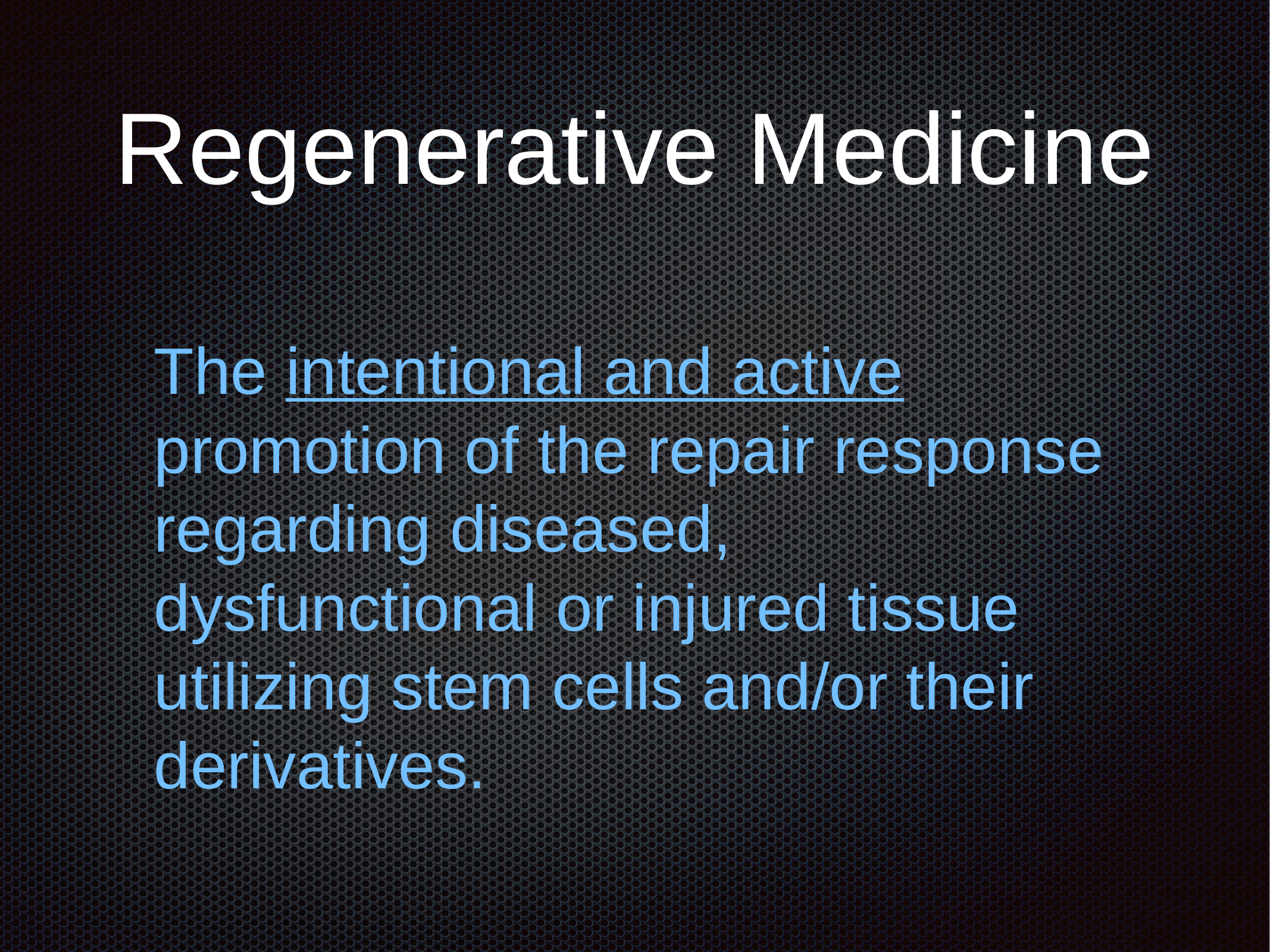

# Regenerative Medicine
The intentional and active promotion of the repair response regarding diseased, dysfunctional or injured tissue utilizing stem cells and/or their derivatives.